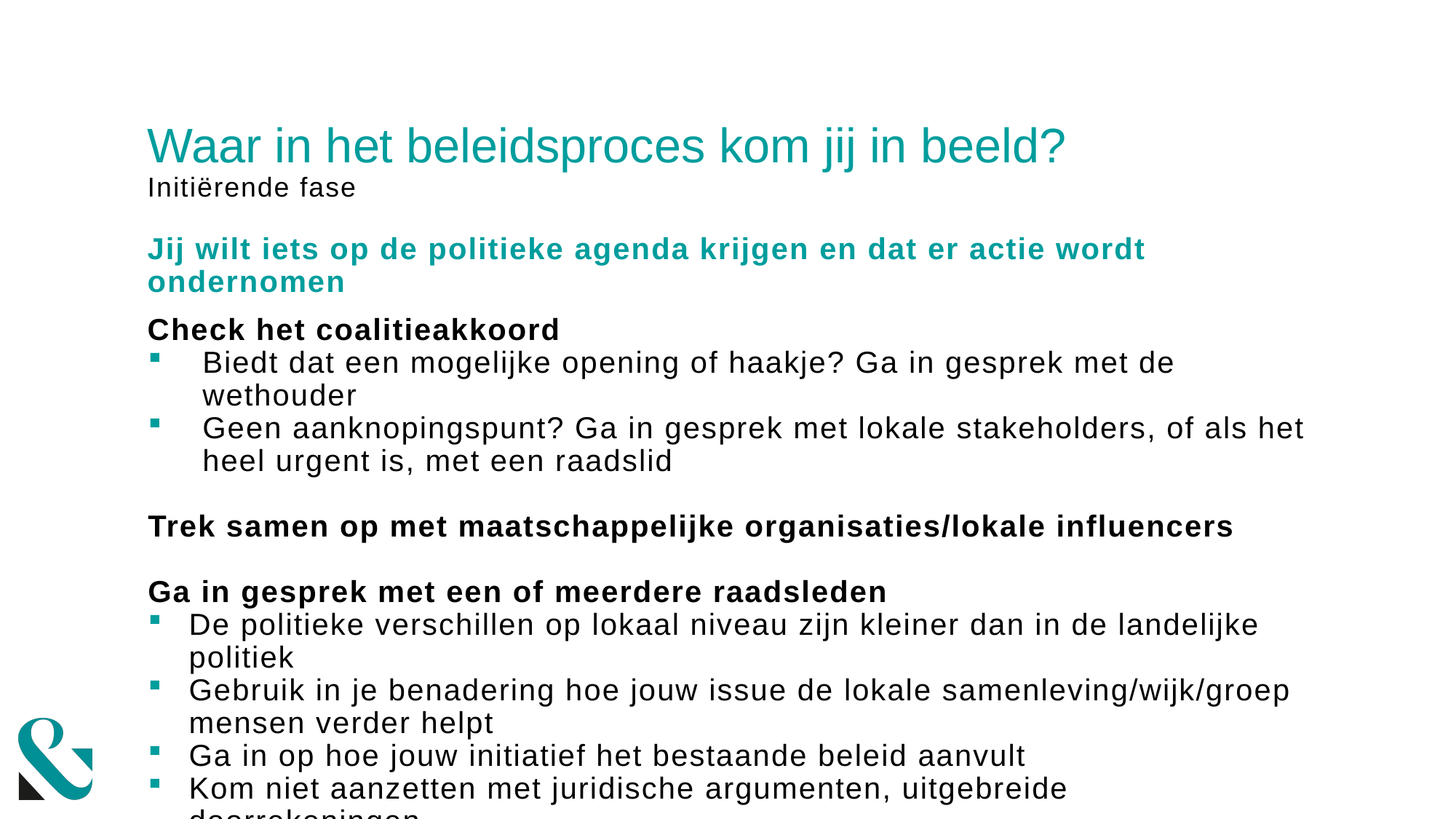

# Waar in het beleidsproces kom jij in beeld?
Initiërende fase
Jij wilt iets op de politieke agenda krijgen en dat er actie wordt ondernomen
Check het coalitieakkoord
Biedt dat een mogelijke opening of haakje? Ga in gesprek met de wethouder
Geen aanknopingspunt? Ga in gesprek met lokale stakeholders, of als het heel urgent is, met een raadslid

Trek samen op met maatschappelijke organisaties/lokale influencers

Ga in gesprek met een of meerdere raadsleden
De politieke verschillen op lokaal niveau zijn kleiner dan in de landelijke politiek
Gebruik in je benadering hoe jouw issue de lokale samenleving/wijk/groep mensen verder helpt
Ga in op hoe jouw initiatief het bestaande beleid aanvult
Kom niet aanzetten met juridische argumenten, uitgebreide doorrekeningen